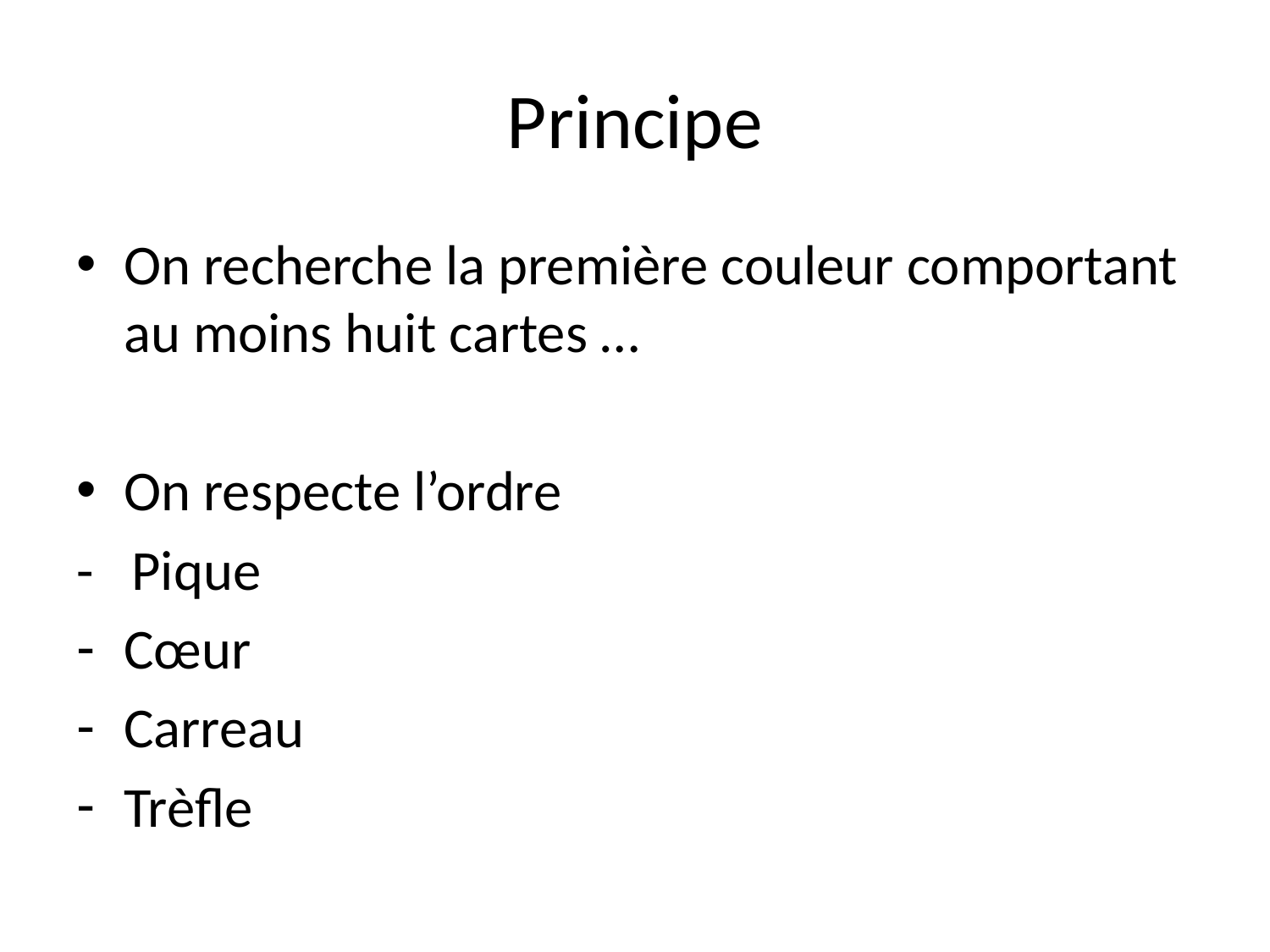

# Principe
On recherche la première couleur comportant au moins huit cartes …

On respecte l’ordre
-   Pique
Cœur
Carreau
Trèfle